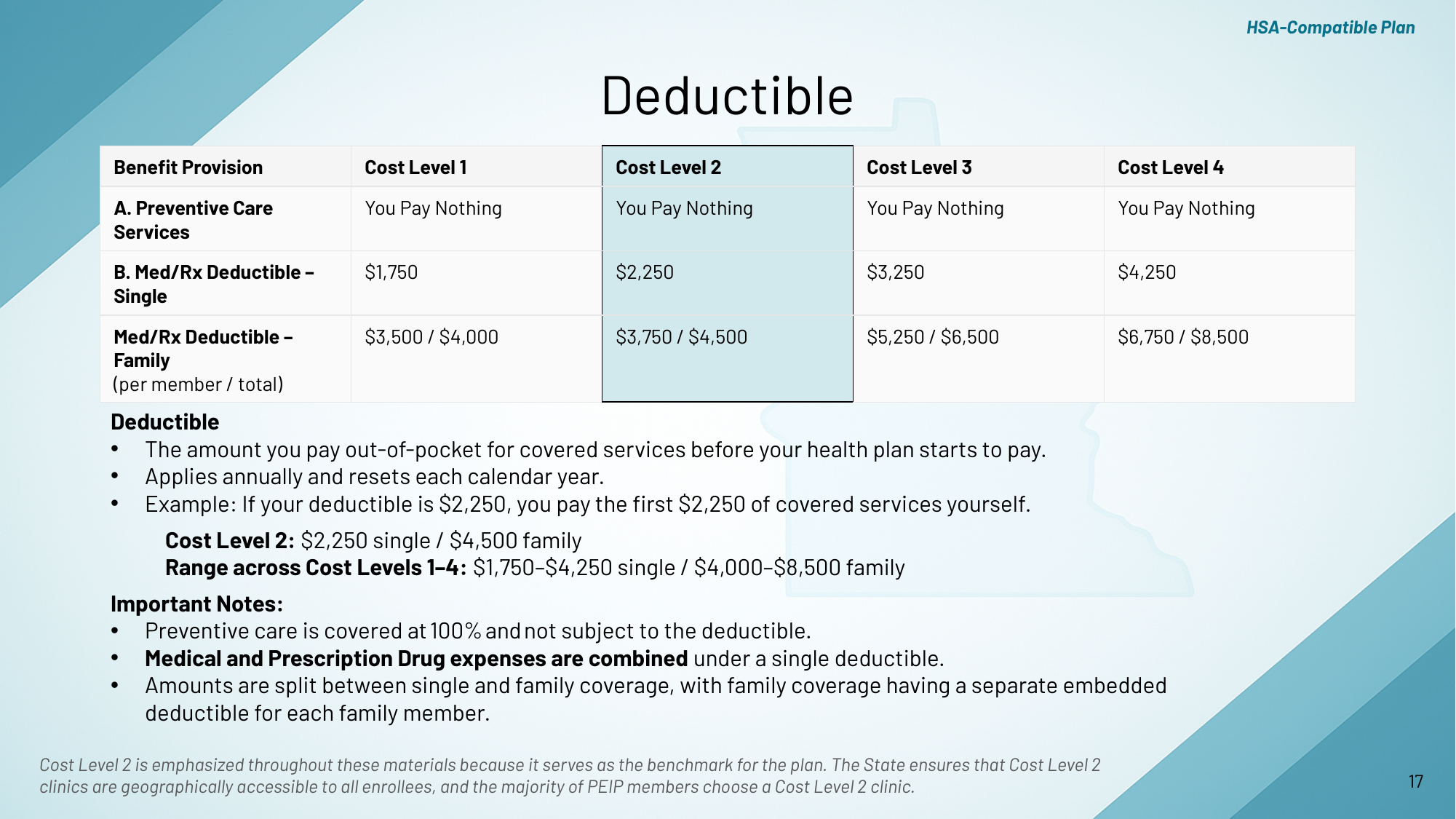

HSA-Compatible Plan
# Deductible
| Benefit Provision | Cost Level 1 | Cost Level 2 | Cost Level 3 | Cost Level 4 |
| --- | --- | --- | --- | --- |
| A. Preventive Care Services | You Pay Nothing | You Pay Nothing | You Pay Nothing | You Pay Nothing |
| B. Med/Rx Deductible – Single | $1,750 | $2,250 | $3,250 | $4,250 |
| Med/Rx Deductible – Family (per member / total) | $3,500 / $4,000 | $3,750 / $4,500 | $5,250 / $6,500 | $6,750 / $8,500 |
Deductible
The amount you pay out-of-pocket for covered services before your health plan starts to pay.
Applies annually and resets each calendar year.
Example: If your deductible is $2,250, you pay the first $2,250 of covered services yourself.

Cost Level 2: $2,250 single / $4,500 family
Range across Cost Levels 1–4: $1,750–$4,250 single / $4,000–$8,500 family

Important Notes:
Preventive care is covered at 100% and not subject to the deductible.
Medical and Prescription Drug expenses are combined under a single deductible.
Amounts are split between single and family coverage, with family coverage having a separate embedded deductible for each family member.

Cost Level 2 is emphasized throughout these materials because it serves as the benchmark for the plan. The State ensures that Cost Level 2 clinics are geographically accessible to all enrollees, and the majority of PEIP members choose a Cost Level 2 clinic.
17